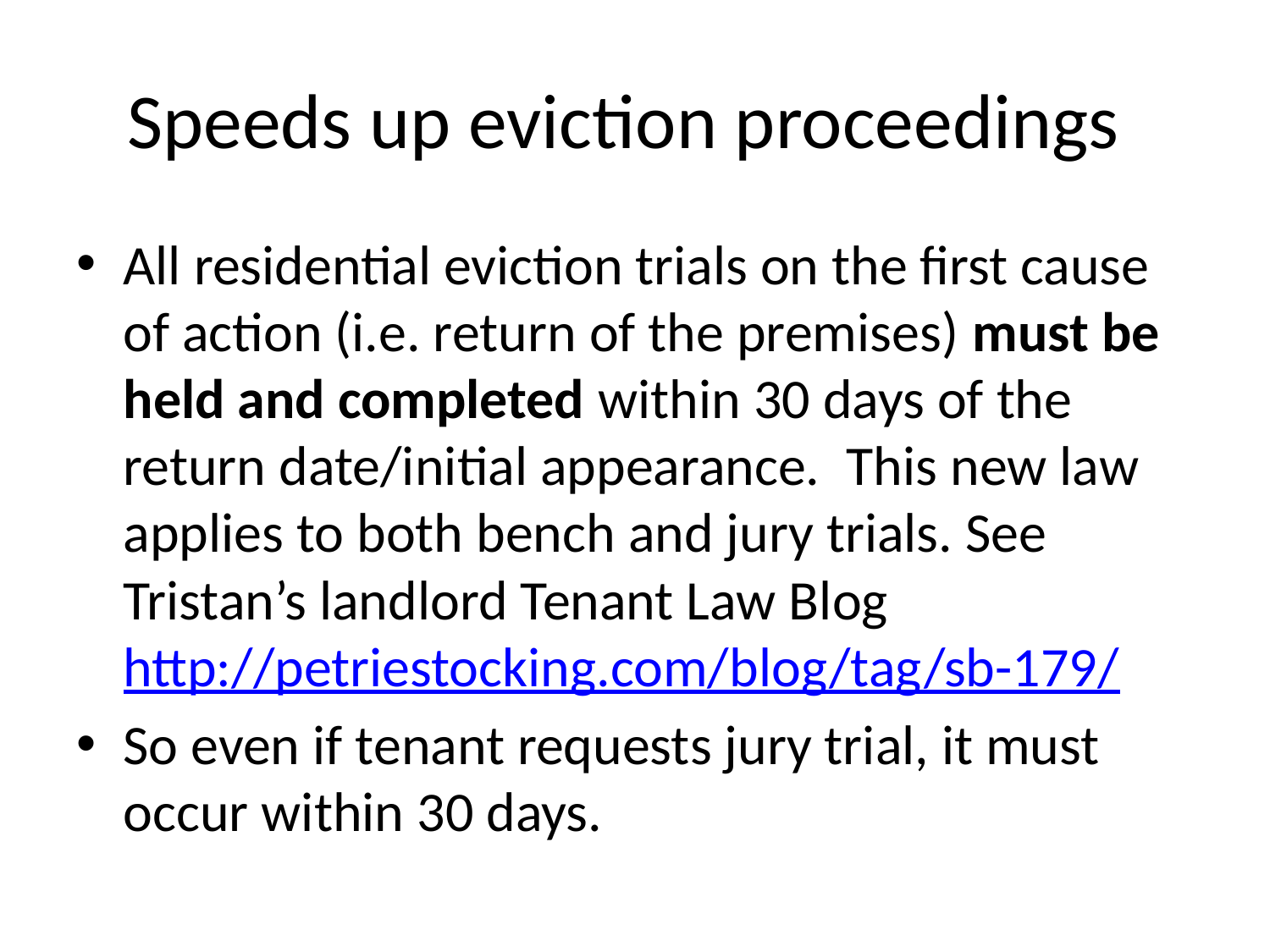

# Speeds up eviction proceedings
All residential eviction trials on the first cause of action (i.e. return of the premises) must be held and completed within 30 days of the return date/initial appearance.  This new law applies to both bench and jury trials. See Tristan’s landlord Tenant Law Blog http://petriestocking.com/blog/tag/sb-179/
So even if tenant requests jury trial, it must occur within 30 days.